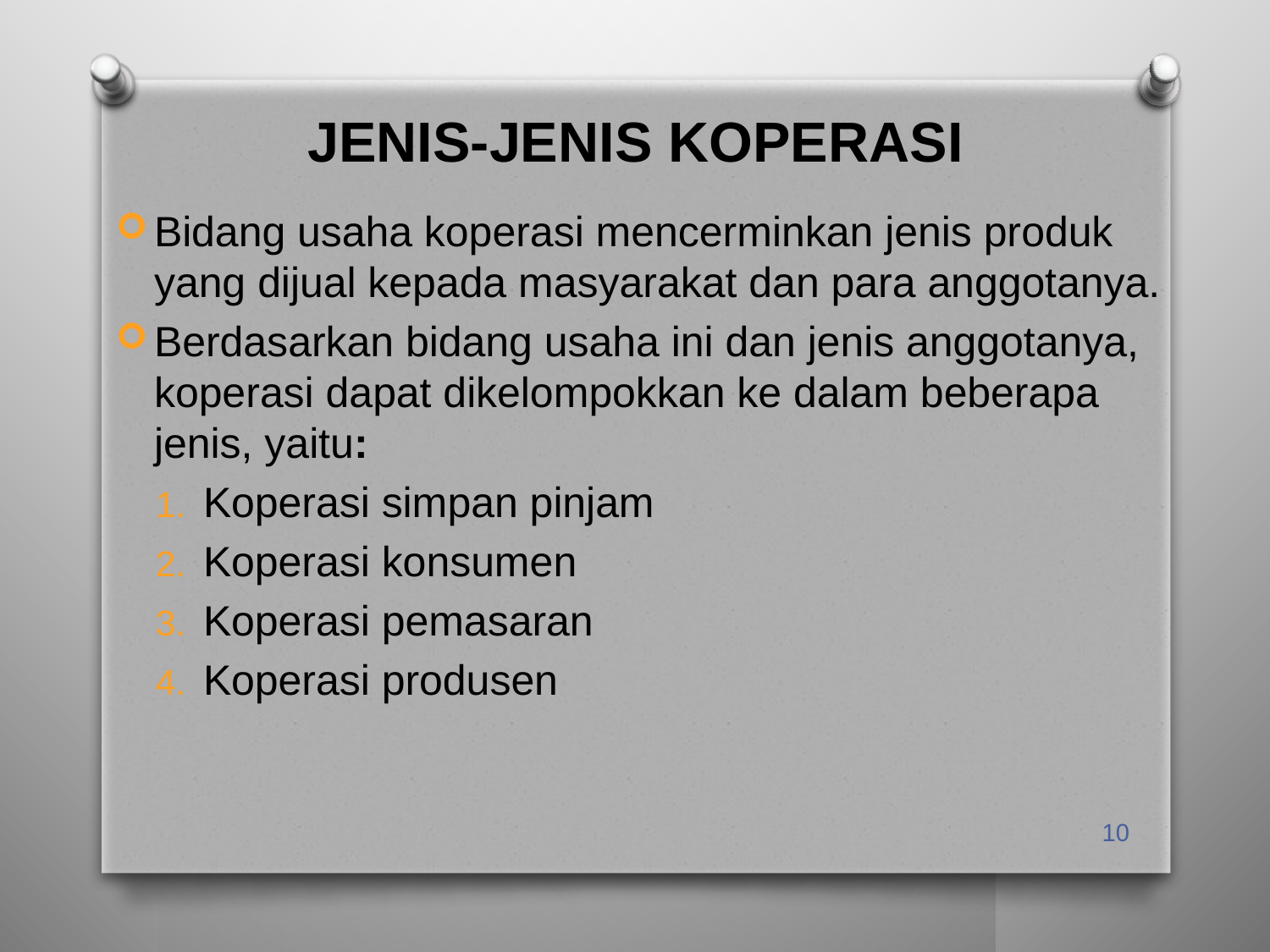

# JENIS-JENIS KOPERASI
Bidang usaha koperasi mencerminkan jenis produk yang dijual kepada masyarakat dan para anggotanya.
Berdasarkan bidang usaha ini dan jenis anggotanya, koperasi dapat dikelompokkan ke dalam beberapa jenis, yaitu:
Koperasi simpan pinjam
Koperasi konsumen
Koperasi pemasaran
Koperasi produsen
10